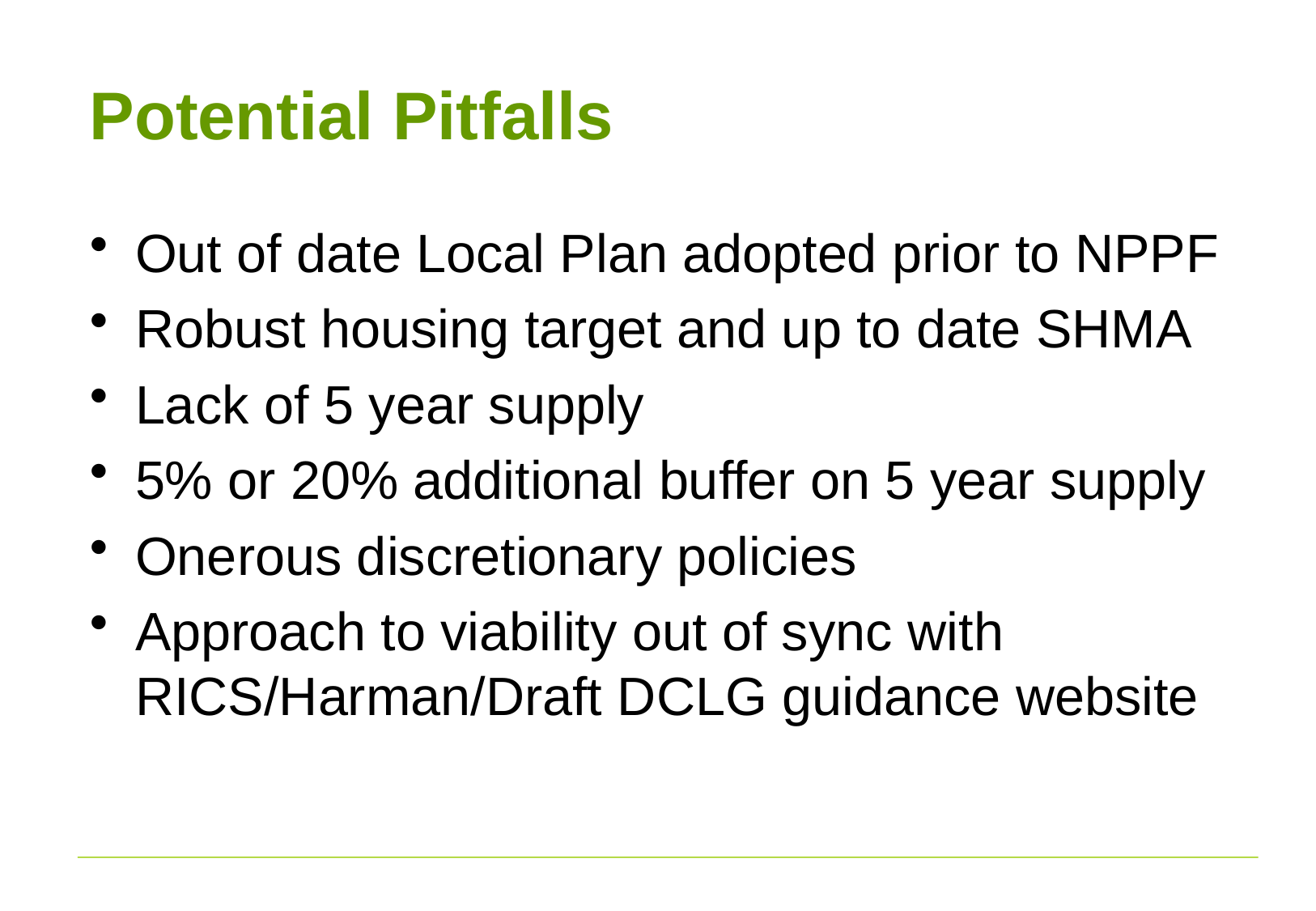

# Potential Pitfalls
Out of date Local Plan adopted prior to NPPF
Robust housing target and up to date SHMA
Lack of 5 year supply
5% or 20% additional buffer on 5 year supply
Onerous discretionary policies
Approach to viability out of sync with RICS/Harman/Draft DCLG guidance website